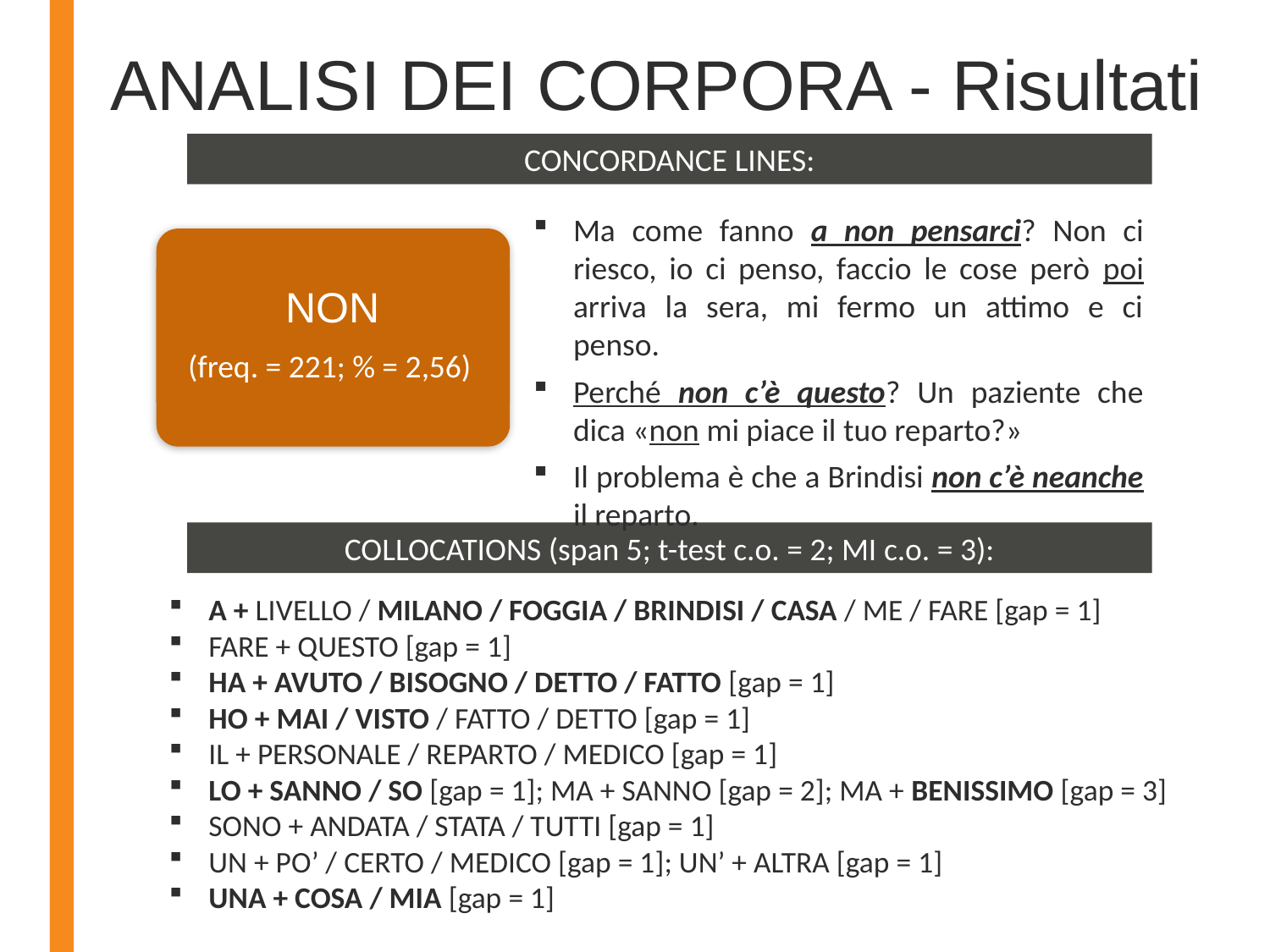

# ANALISI DEI CORPORA - Risultati
CONCORDANCE LINES:
Ma come fanno a non pensarci? Non ci riesco, io ci penso, faccio le cose però poi arriva la sera, mi fermo un attimo e ci penso.
Perché non c’è questo? Un paziente che dica «non mi piace il tuo reparto?»
Il problema è che a Brindisi non c’è neanche il reparto.

NON

(freq. = 221; % = 2,56)
COLLOCATIONS (span 5; t-test c.o. = 2; MI c.o. = 3):
A + LIVELLO / MILANO / FOGGIA / BRINDISI / CASA / ME / FARE [gap = 1]
FARE + QUESTO [gap = 1]
HA + AVUTO / BISOGNO / DETTO / FATTO [gap = 1]
HO + MAI / VISTO / FATTO / DETTO [gap = 1]
IL + PERSONALE / REPARTO / MEDICO [gap = 1]
LO + SANNO / SO [gap = 1]; MA + SANNO [gap = 2]; MA + BENISSIMO [gap = 3]
SONO + ANDATA / STATA / TUTTI [gap = 1]
UN + PO’ / CERTO / MEDICO [gap = 1]; UN’ + ALTRA [gap = 1]
UNA + COSA / MIA [gap = 1]